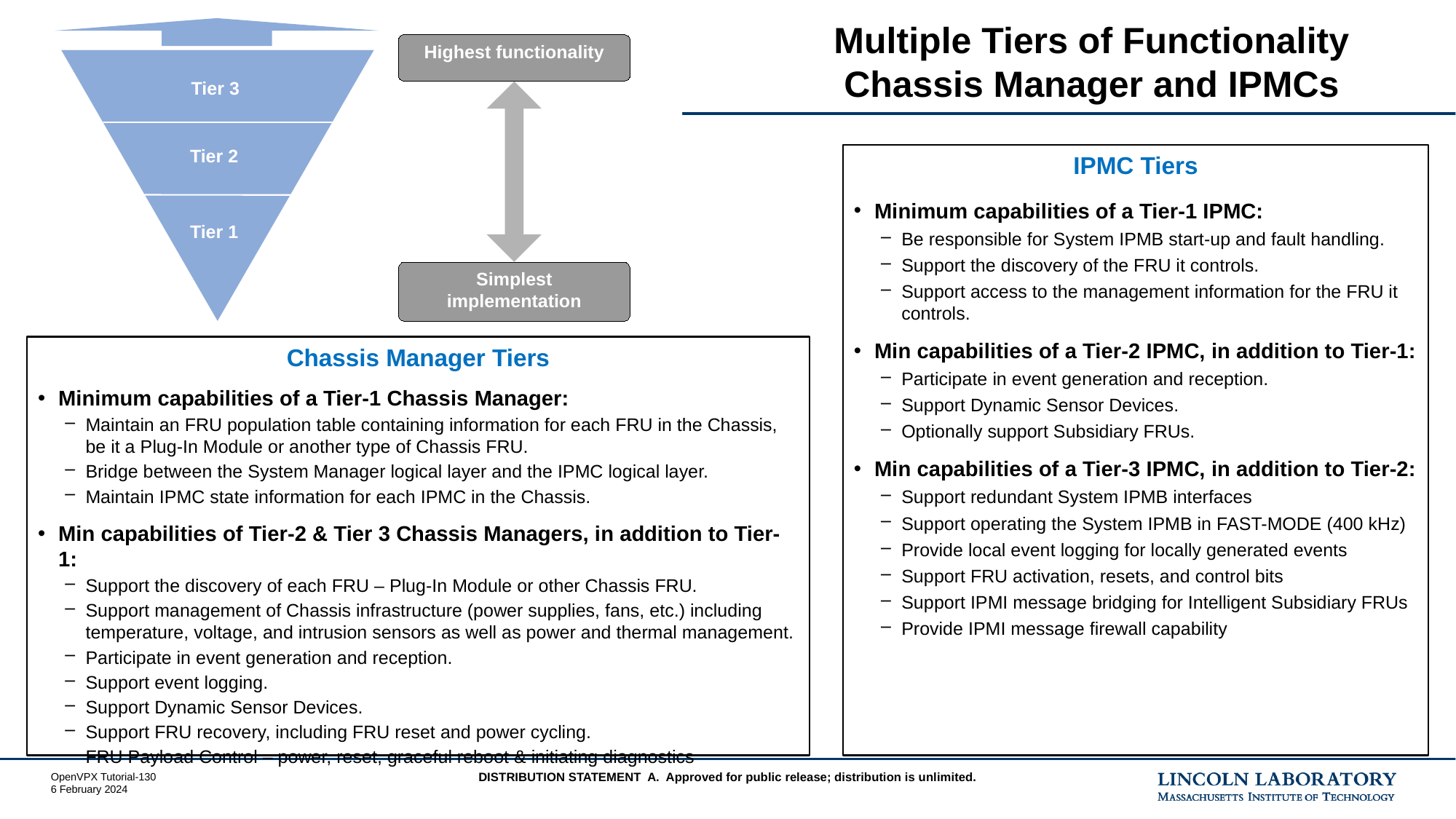

# Multiple Tiers of Functionality Chassis Manager and IPMCs

Highest functionality

Tier 3

Tier 2
Tier 1
Simplest
implementation

IPMC Tiers
Minimum capabilities of a Tier-1 IPMC:
Be responsible for System IPMB start-up and fault handling.
Support the discovery of the FRU it controls.
Support access to the management information for the FRU it controls.
Min capabilities of a Tier-2 IPMC, in addition to Tier-1:
Participate in event generation and reception.
Support Dynamic Sensor Devices.
Optionally support Subsidiary FRUs.
Min capabilities of a Tier-3 IPMC, in addition to Tier-2:
Support redundant System IPMB interfaces
Support operating the System IPMB in FAST-MODE (400 kHz)
Provide local event logging for locally generated events
Support FRU activation, resets, and control bits
Support IPMI message bridging for Intelligent Subsidiary FRUs
Provide IPMI message firewall capability

Chassis Manager Tiers
Minimum capabilities of a Tier-1 Chassis Manager:
Maintain an FRU population table containing information for each FRU in the Chassis, be it a Plug-In Module or another type of Chassis FRU.
Bridge between the System Manager logical layer and the IPMC logical layer.
Maintain IPMC state information for each IPMC in the Chassis.
Min capabilities of Tier-2 & Tier 3 Chassis Managers, in addition to Tier-1:
Support the discovery of each FRU – Plug-In Module or other Chassis FRU.
Support management of Chassis infrastructure (power supplies, fans, etc.) including temperature, voltage, and intrusion sensors as well as power and thermal management.
Participate in event generation and reception.
Support event logging.
Support Dynamic Sensor Devices.
Support FRU recovery, including FRU reset and power cycling.
FRU Payload Control – power, reset, graceful reboot & initiating diagnostics